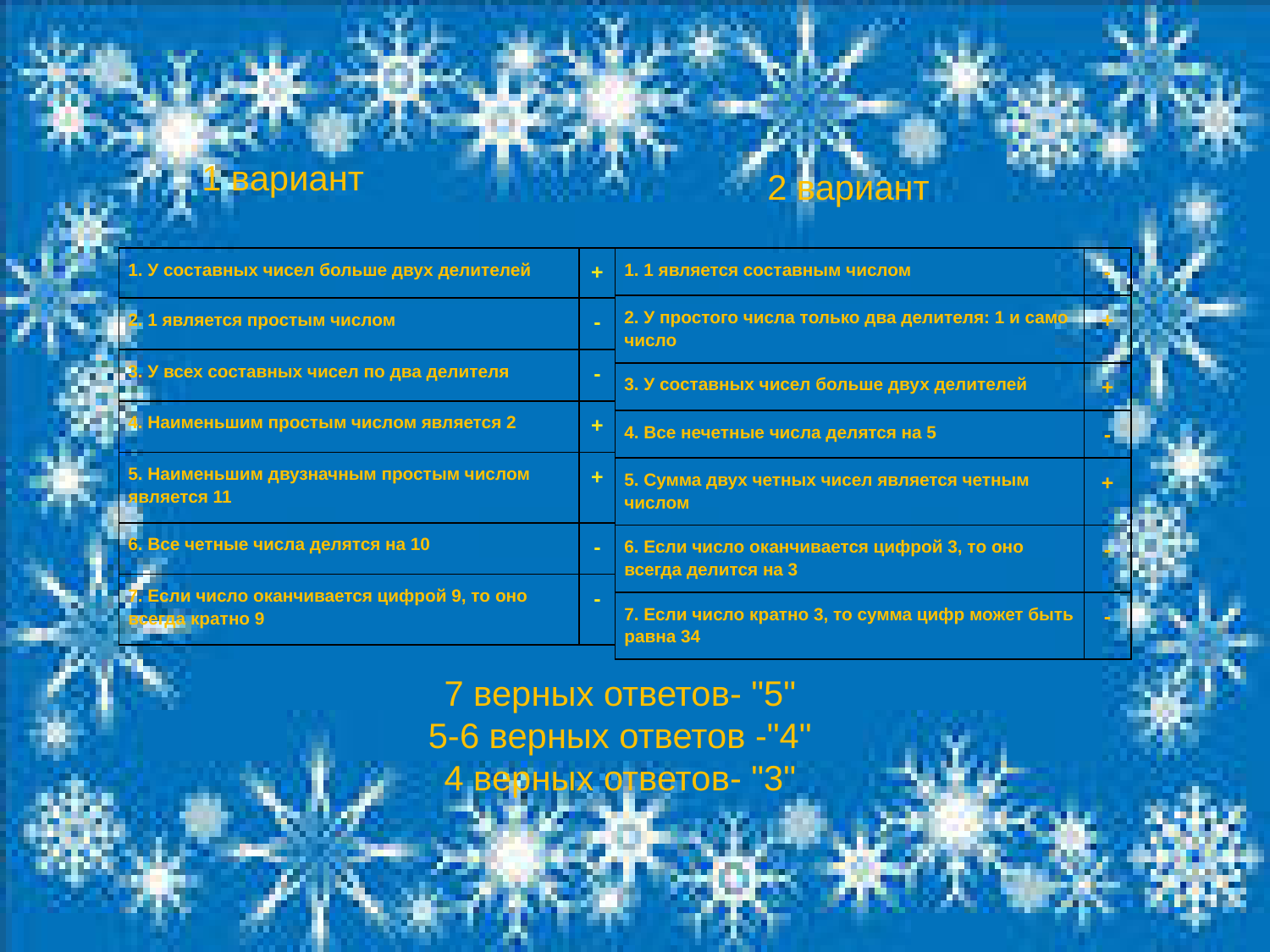

1 вариант
2 вариант
| 1. 1 является составным числом | - |
| --- | --- |
| 2. У простого числа только два делителя: 1 и само число | + |
| 3. У составных чисел больше двух делителей | + |
| 4. Все нечетные числа делятся на 5 | - |
| 5. Сумма двух четных чисел является четным числом | + |
| 6. Если число оканчивается цифрой 3, то оно всегда делится на 3 | - |
| 7. Если число кратно 3, то сумма цифр может быть равна 34 | - |
| 1. У составных чисел больше двух делителей | + |
| --- | --- |
| 2. 1 является простым числом | - |
| 3. У всех составных чисел по два делителя | - |
| 4. Наименьшим простым числом является 2 | + |
| 5. Наименьшим двузначным простым числом является 11 | + |
| 6. Все четные числа делятся на 10 | - |
| 7. Если число оканчивается цифрой 9, то оно всегда кратно 9 | - |
7 верных ответов- "5"
5-6 верных ответов -"4"
4 верных ответов- "3"